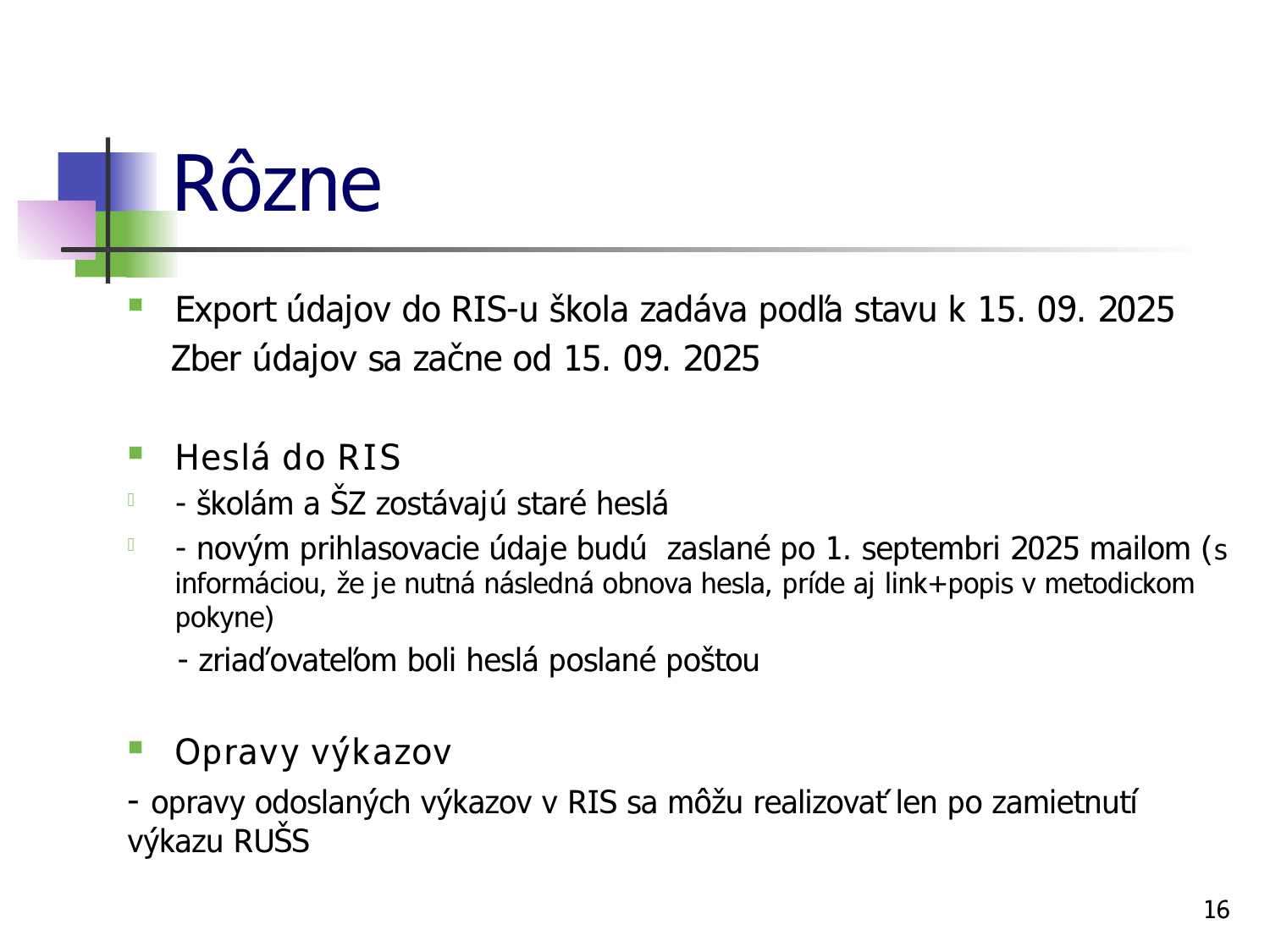

# Rôzne
Export údajov do RIS-u škola zadáva podľa stavu k 15. 09. 2025
    Zber údajov sa začne od 15. 09. 2025

Heslá do RIS
- školám a ŠZ zostávajú staré heslá
- novým prihlasovacie údaje budú  zaslané po 1. septembri 2025 mailom (s informáciou, že je nutná následná obnova hesla, príde aj link+popis v metodickom pokyne)
     - zriaďovateľom boli heslá poslané poštou

Opravy výkazov
- opravy odoslaných výkazov v RIS sa môžu realizovať len po zamietnutí výkazu RUŠS

16